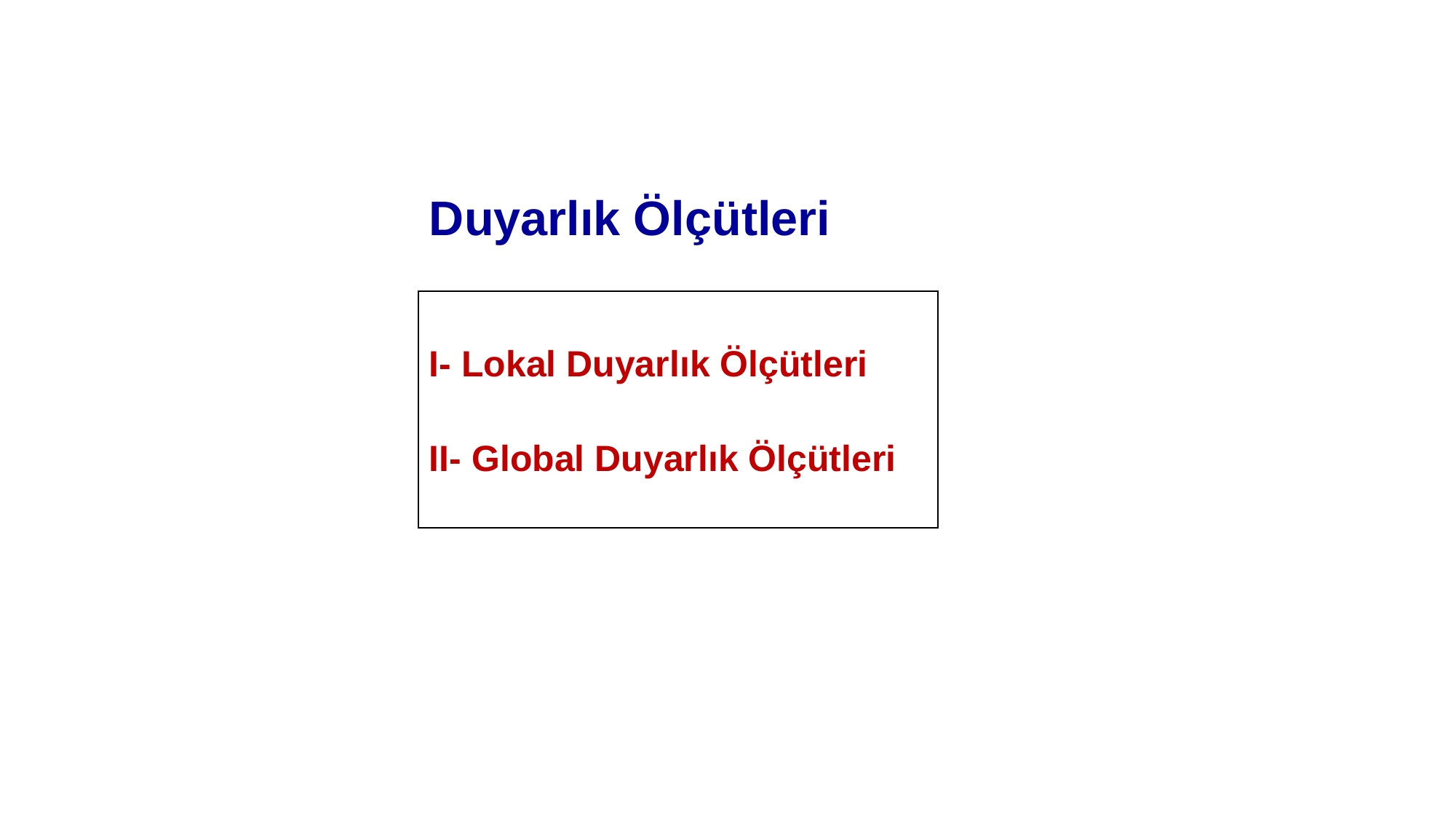

Duyarlık Ölçütleri

I- Lokal Duyarlık Ölçütleri

II- Global Duyarlık Ölçütleri